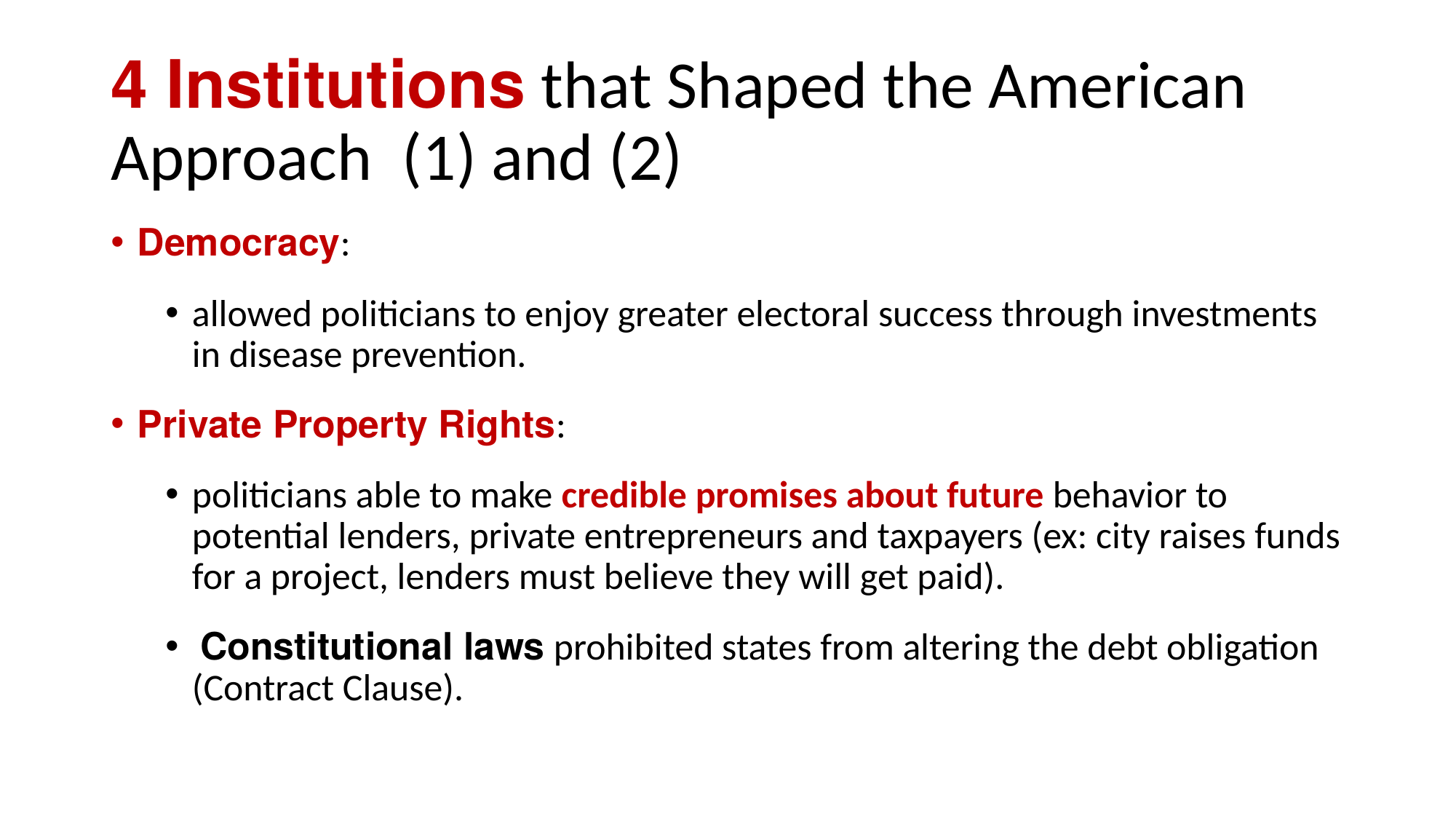

# 4 Institutions that Shaped the American Approach  (1) and (2)
Democracy:
allowed politicians to enjoy greater electoral success through investments in disease prevention.
Private Property Rights:
politicians able to make credible promises about future behavior to potential lenders, private entrepreneurs and taxpayers (ex: city raises funds for a project, lenders must believe they will get paid).
 Constitutional laws prohibited states from altering the debt obligation (Contract Clause).